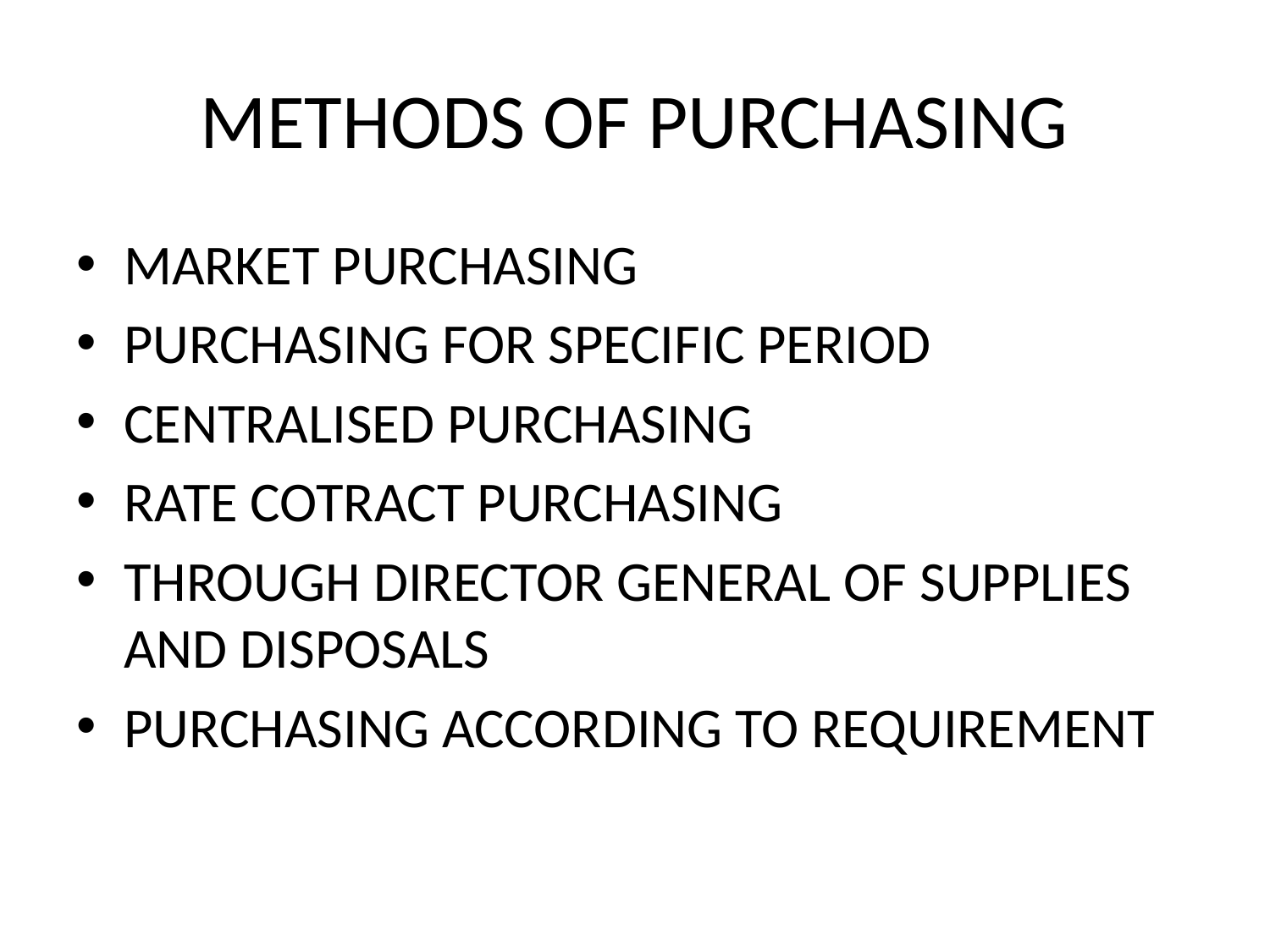

# METHODS OF PURCHASING
MARKET PURCHASING
PURCHASING FOR SPECIFIC PERIOD
CENTRALISED PURCHASING
RATE COTRACT PURCHASING
THROUGH DIRECTOR GENERAL OF SUPPLIES AND DISPOSALS
PURCHASING ACCORDING TO REQUIREMENT